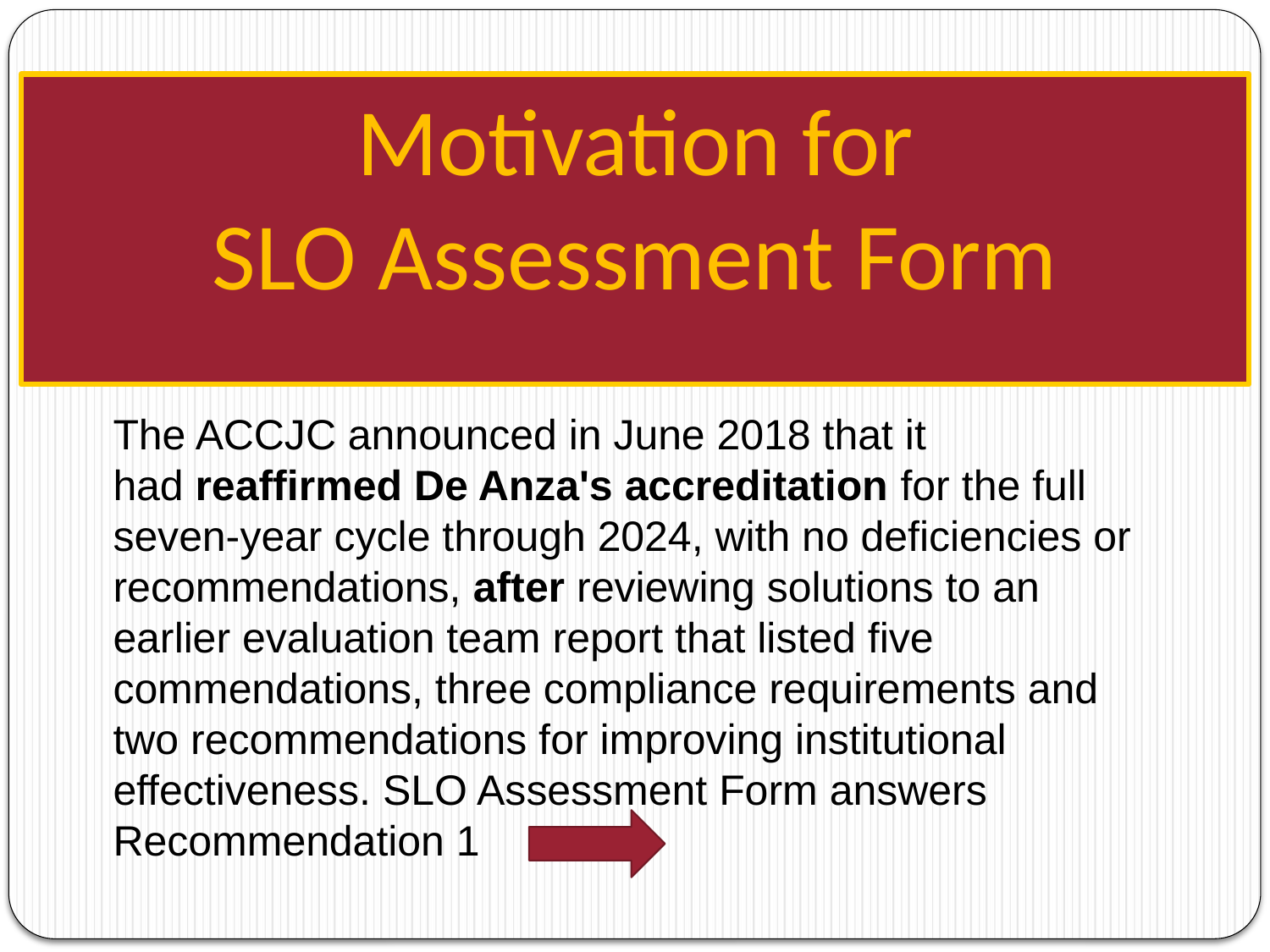

Motivation for
SLO Assessment Form
The ACCJC announced in June 2018 that it had reaffirmed De Anza's accreditation for the full seven-year cycle through 2024, with no deficiencies or recommendations, after reviewing solutions to an earlier evaluation team report that listed five commendations, three compliance requirements and two recommendations for improving institutional effectiveness. SLO Assessment Form answers Recommendation 1